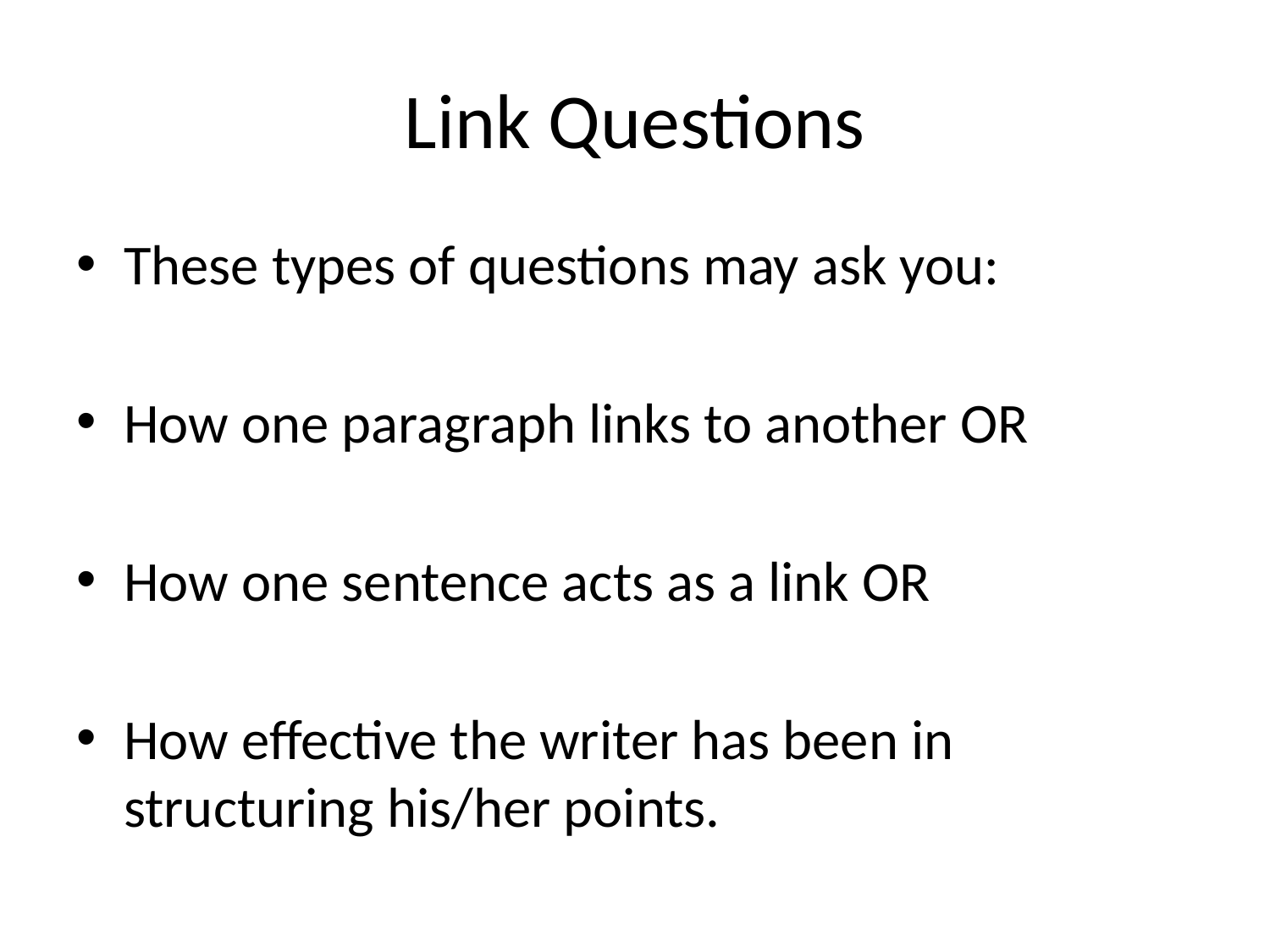

# Link Questions
These types of questions may ask you:

How one paragraph links to another OR

How one sentence acts as a link OR

How effective the writer has been in structuring his/her points.